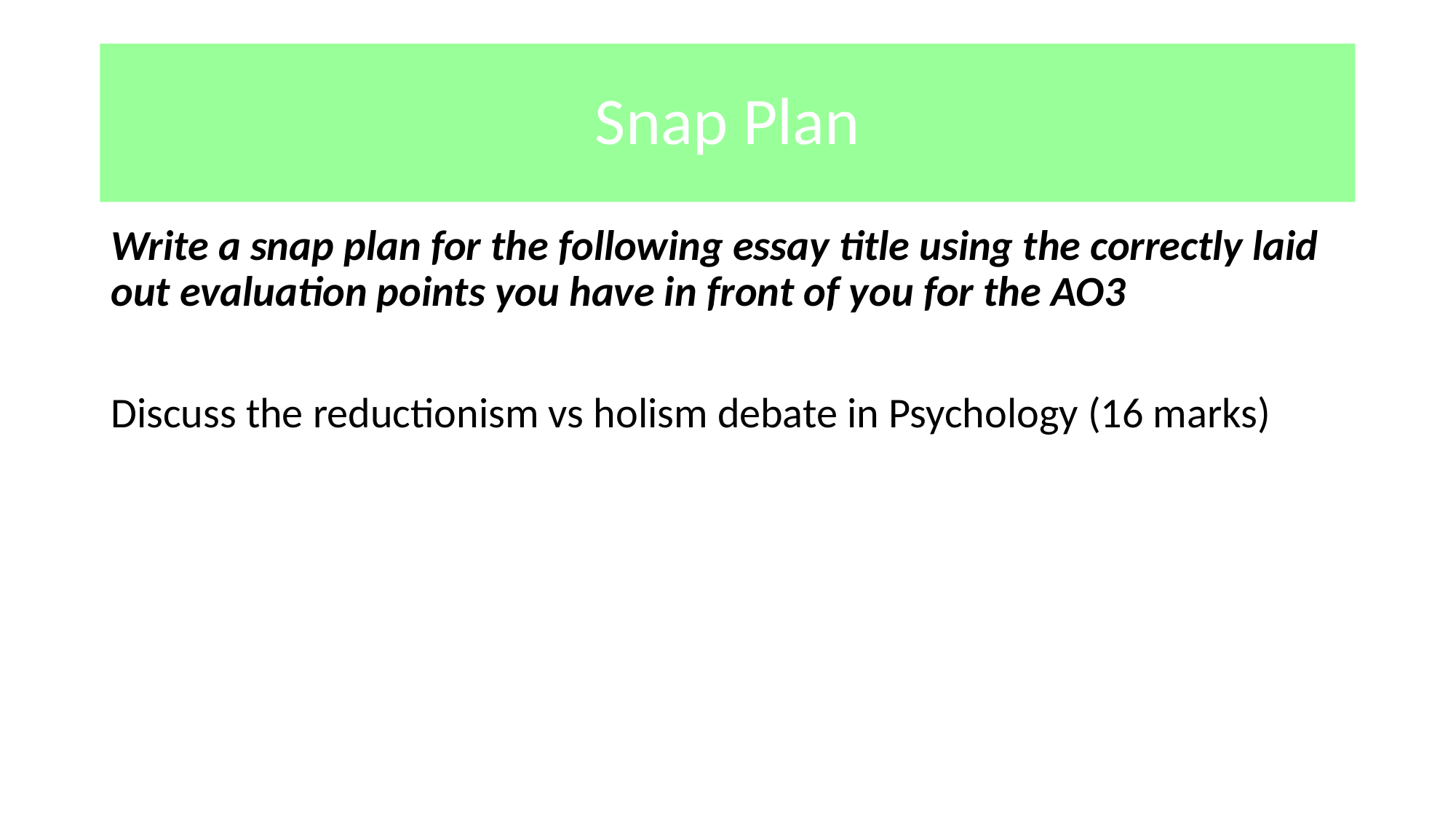

# Snap Plan
Write a snap plan for the following essay title using the correctly laid out evaluation points you have in front of you for the AO3

Discuss the reductionism vs holism debate in Psychology (16 marks)